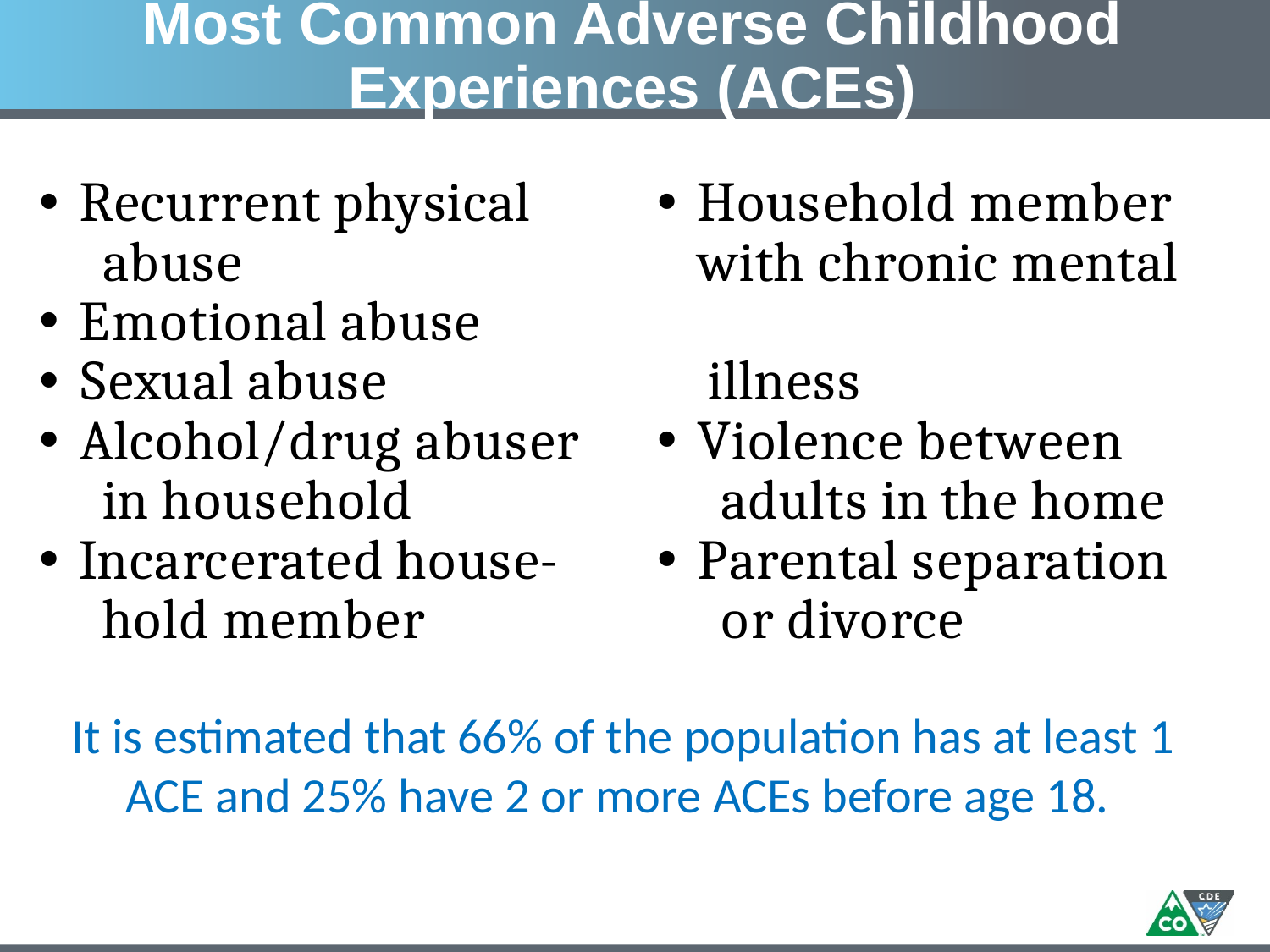

# Most Common Adverse Childhood Experiences (ACEs)
Recurrent physical
     abuse
Emotional abuse
Sexual abuse
Alcohol/drug abuser
     in household
Incarcerated house-
     hold member

Household member
   with chronic mental
    illness
Violence between
     adults in the home
Parental separation
     or divorce

It is estimated that 66% of the population has at least 1 ACE and 25% have 2 or more ACEs before age 18.